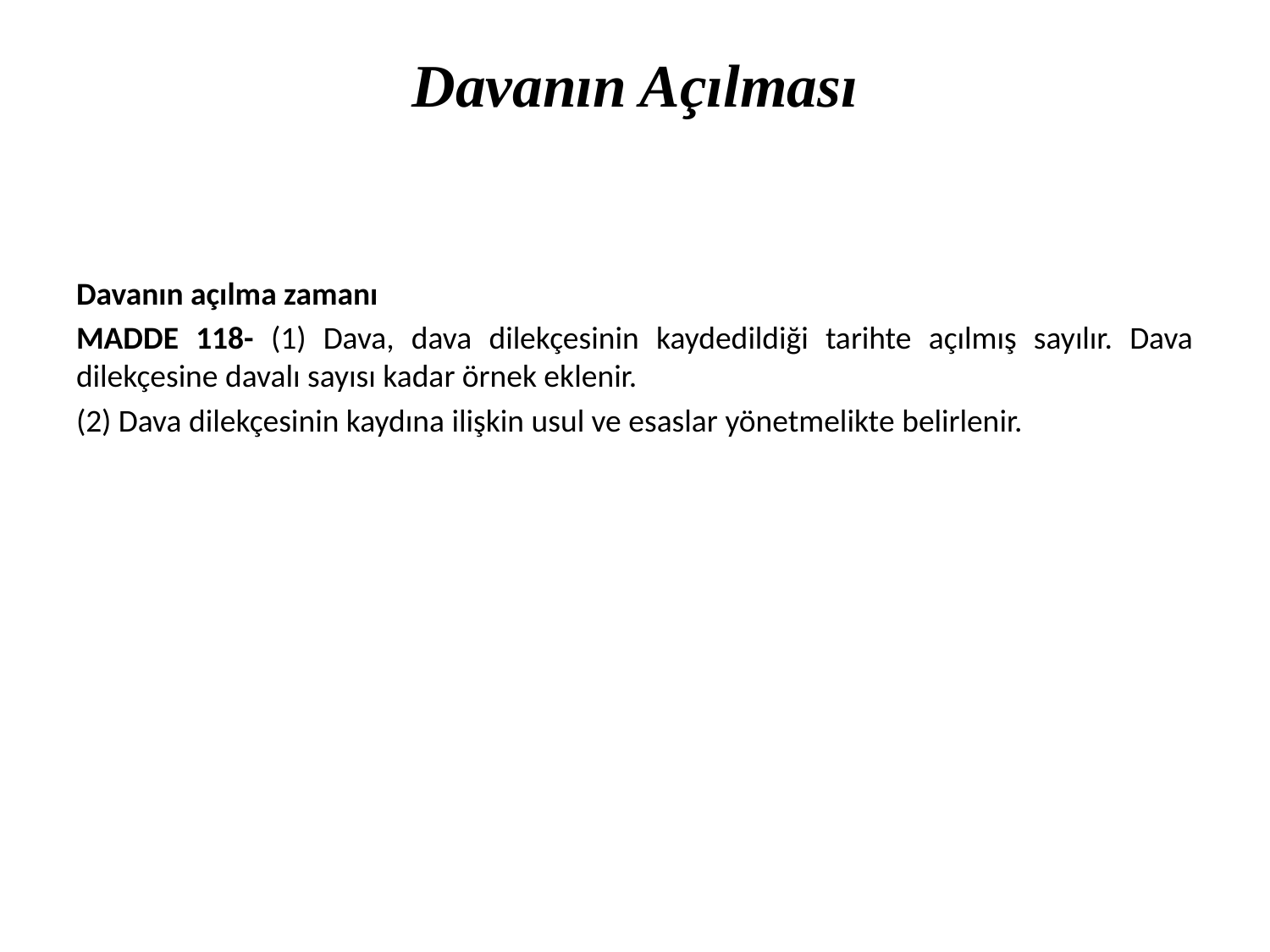

# Davanın Açılması

Davanın açılma zamanı
MADDE 118- (1) Dava, dava dilekçesinin kaydedildiği tarihte açılmış sayılır. Dava dilekçesine davalı sayısı kadar örnek eklenir.
(2) Dava dilekçesinin kaydına ilişkin usul ve esaslar yönetmelikte belirlenir.